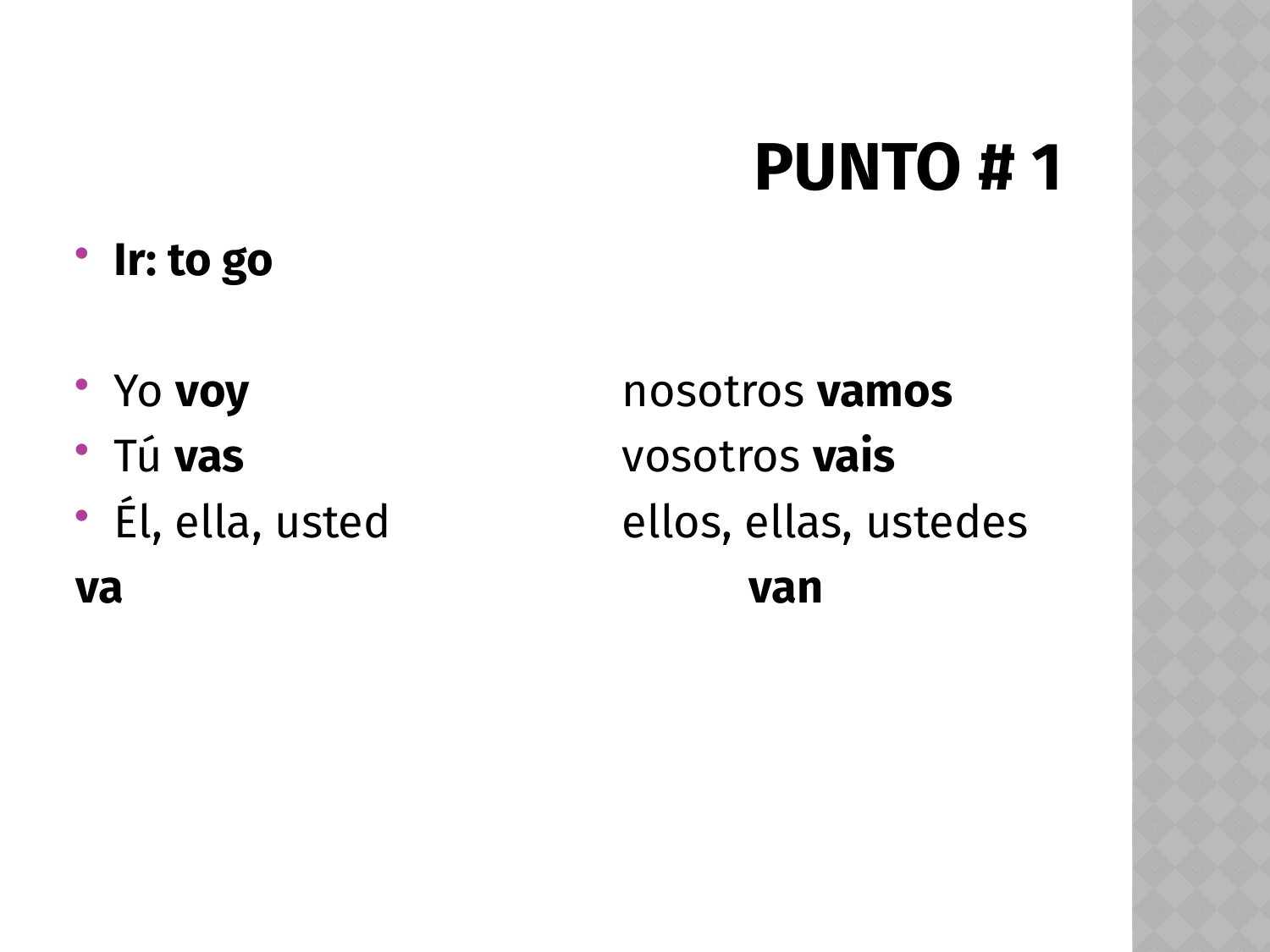

# Punto # 1
Ir: to go

Yo voy			nosotros vamos
Tú vas			vosotros vais
Él, ella, usted		ellos, ellas, ustedes
va					van